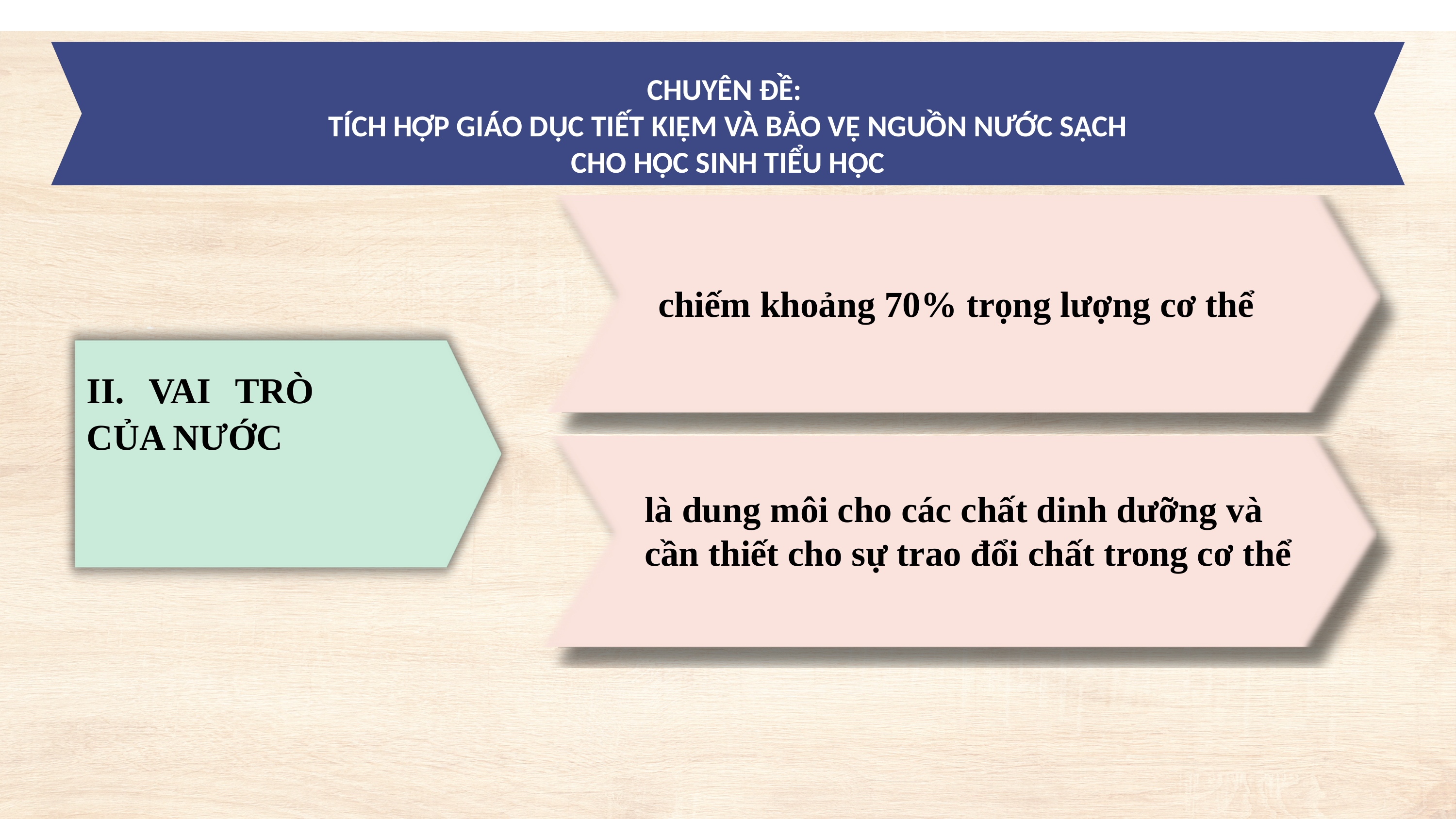

CHUYÊN ĐỀ:
TÍCH HỢP GIÁO DỤC TIẾT KIỆM VÀ BẢO VỆ NGUỒN NƯỚC SẠCH
CHO HỌC SINH TIỂU HỌC

chiếm khoảng 70% trọng lượng cơ thể

II. VAI TRÒ CỦA NƯỚC

là dung môi cho các chất dinh dưỡng và cần thiết cho sự trao đổi chất trong cơ thể